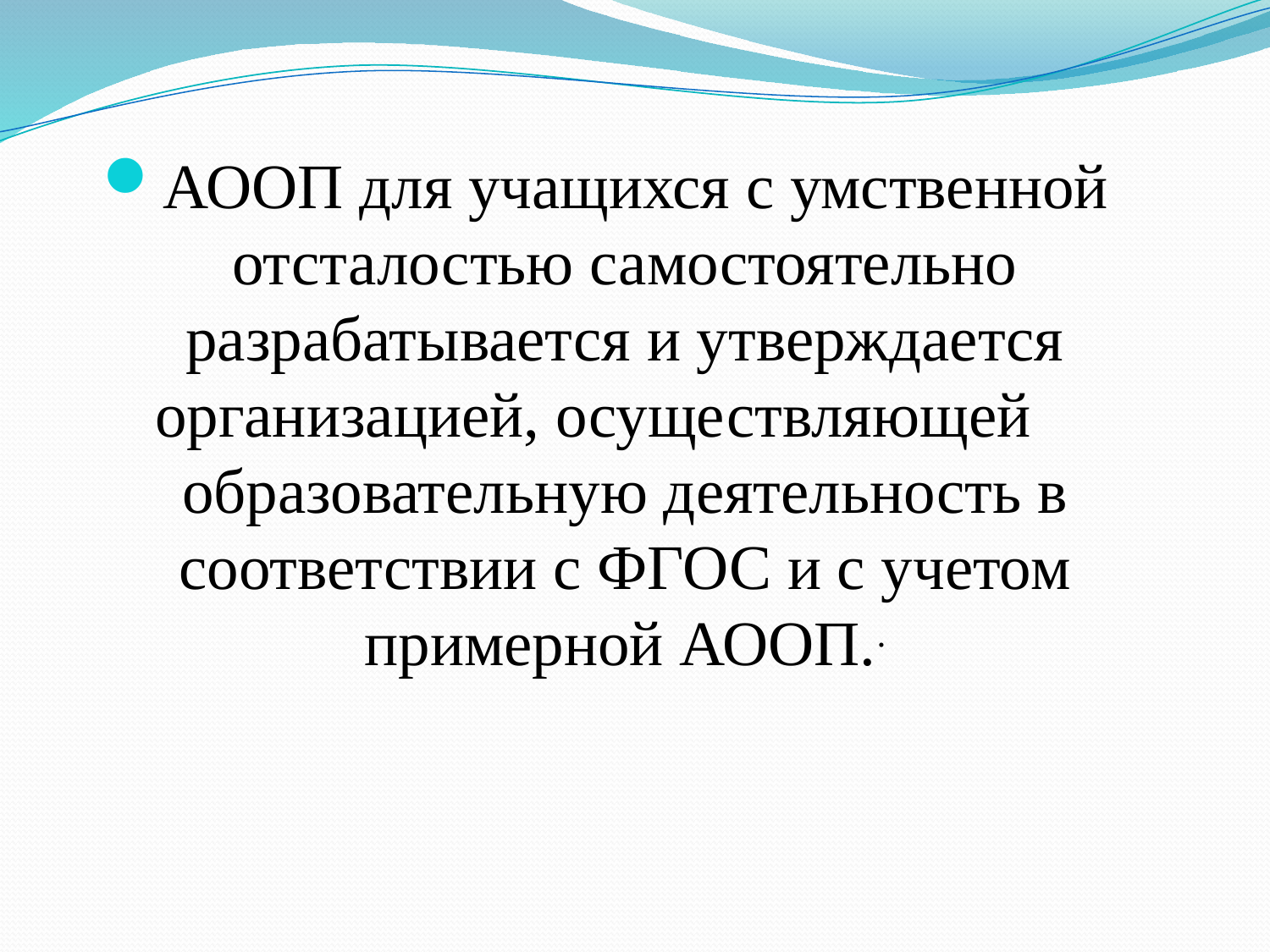

АООП для учащихся с умственной отсталостью самостоятельно разрабатывается и утверждается организацией, осуществляющей     образовательную деятельность в соответствии с ФГОС и с учетом примерной АООП..